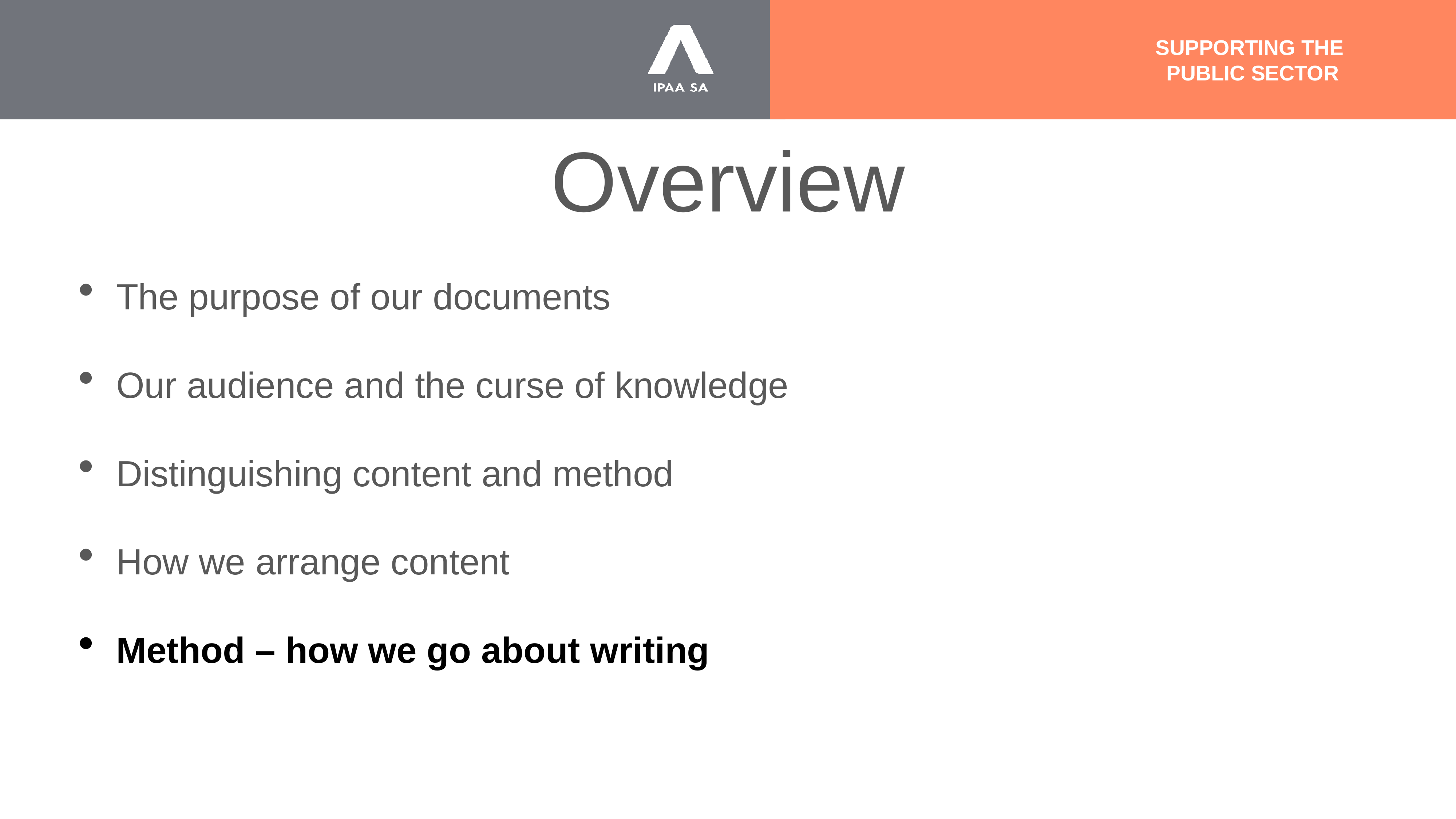

# Overview

The purpose of our documents
Our audience and the curse of knowledge
Distinguishing content and method
How we arrange content
Method – how we go about writing